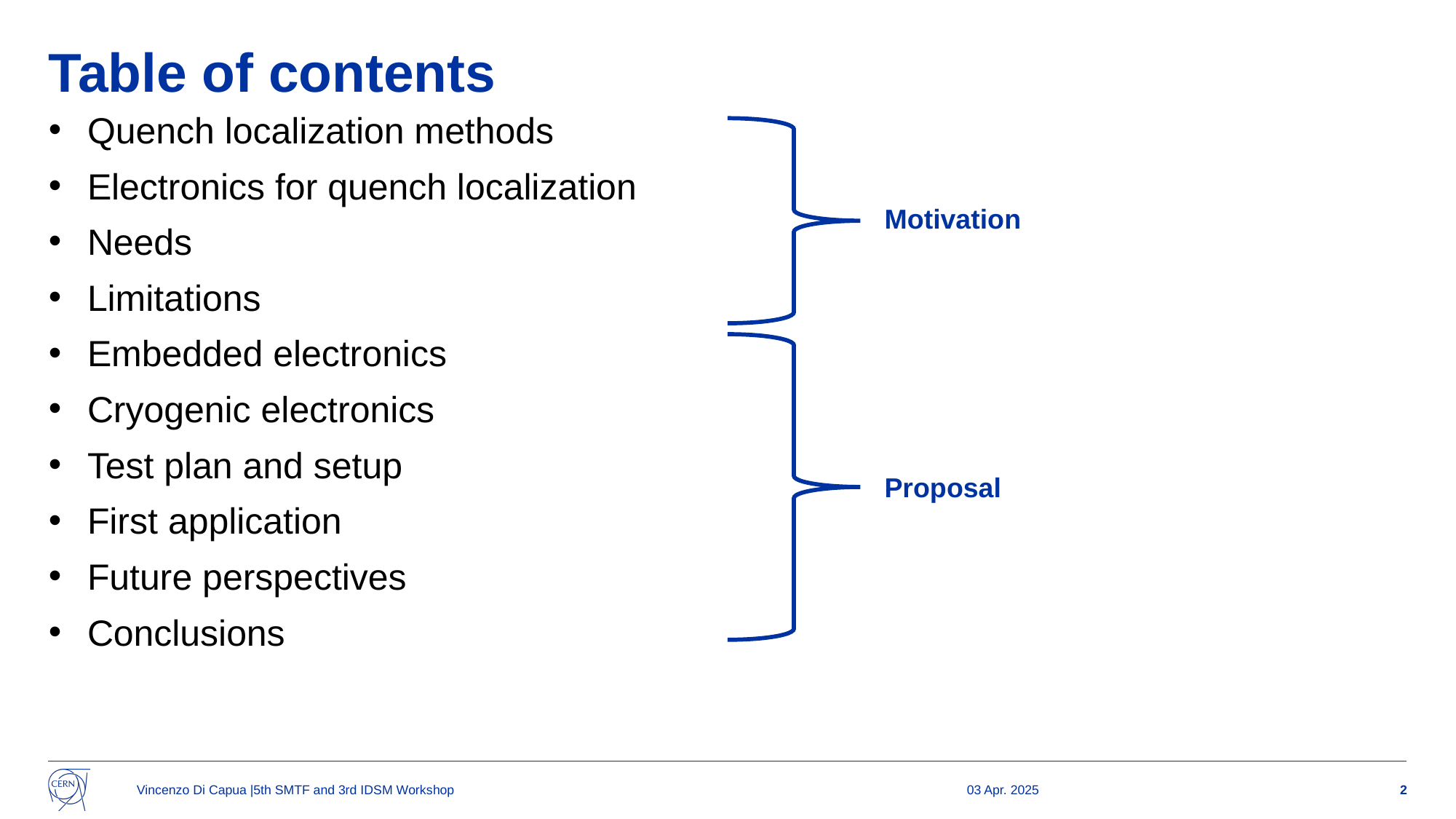

# Table of contents
Quench localization methods
Electronics for quench localization
Needs
Limitations
Embedded electronics
Cryogenic electronics
Test plan and setup
First application
Future perspectives
Conclusions

Motivation

Proposal
Vincenzo Di Capua |5th SMTF and 3rd IDSM Workshop
03 Apr. 2025
2